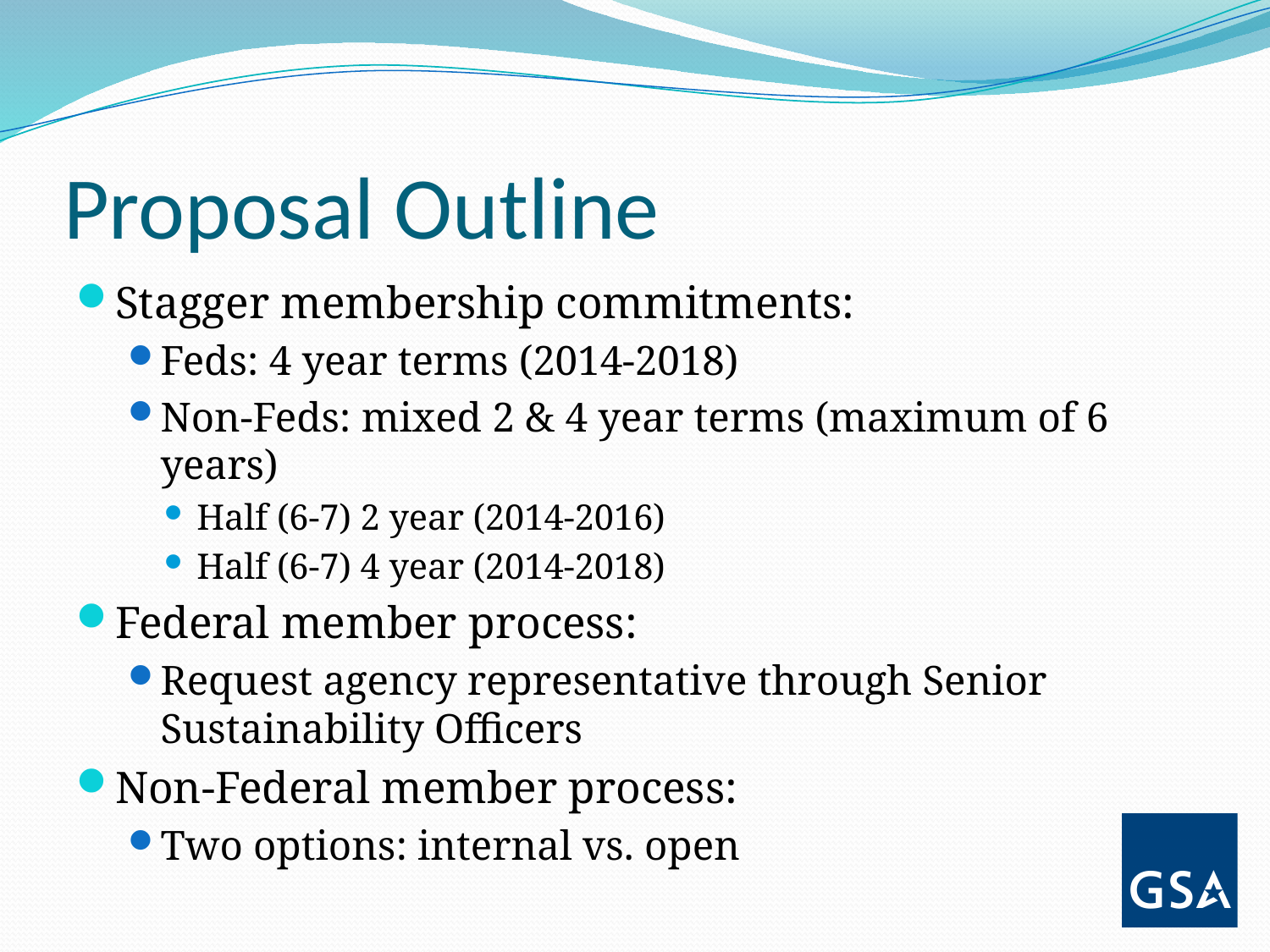

# Proposal Outline
Stagger membership commitments:
Feds: 4 year terms (2014-2018)
Non-Feds: mixed 2 & 4 year terms (maximum of 6 years)
Half (6-7) 2 year (2014-2016)
Half (6-7) 4 year (2014-2018)
Federal member process:
Request agency representative through Senior Sustainability Officers
Non-Federal member process:
Two options: internal vs. open